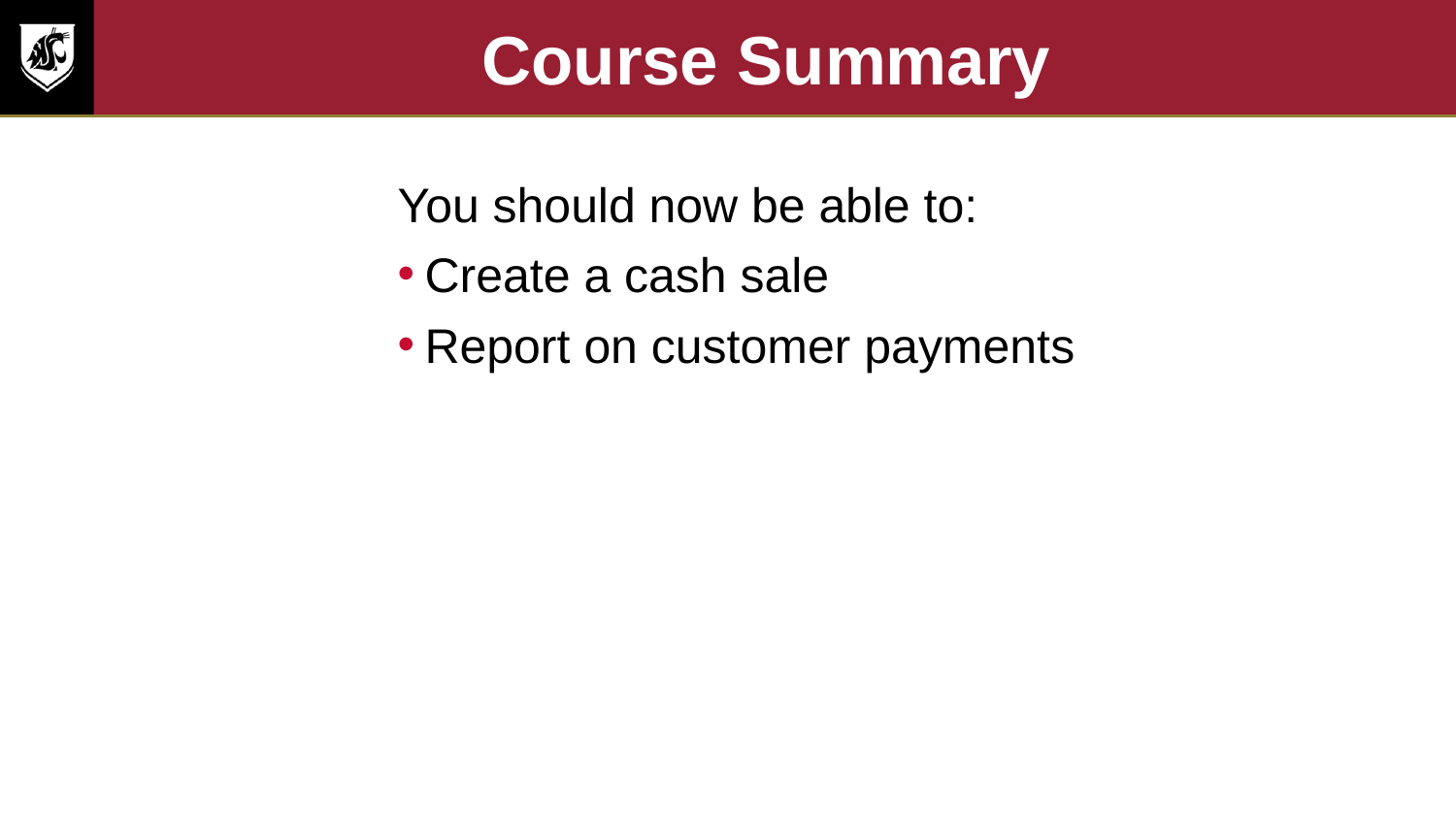

# Course Summary
You should now be able to:
Create a cash sale
Report on customer payments